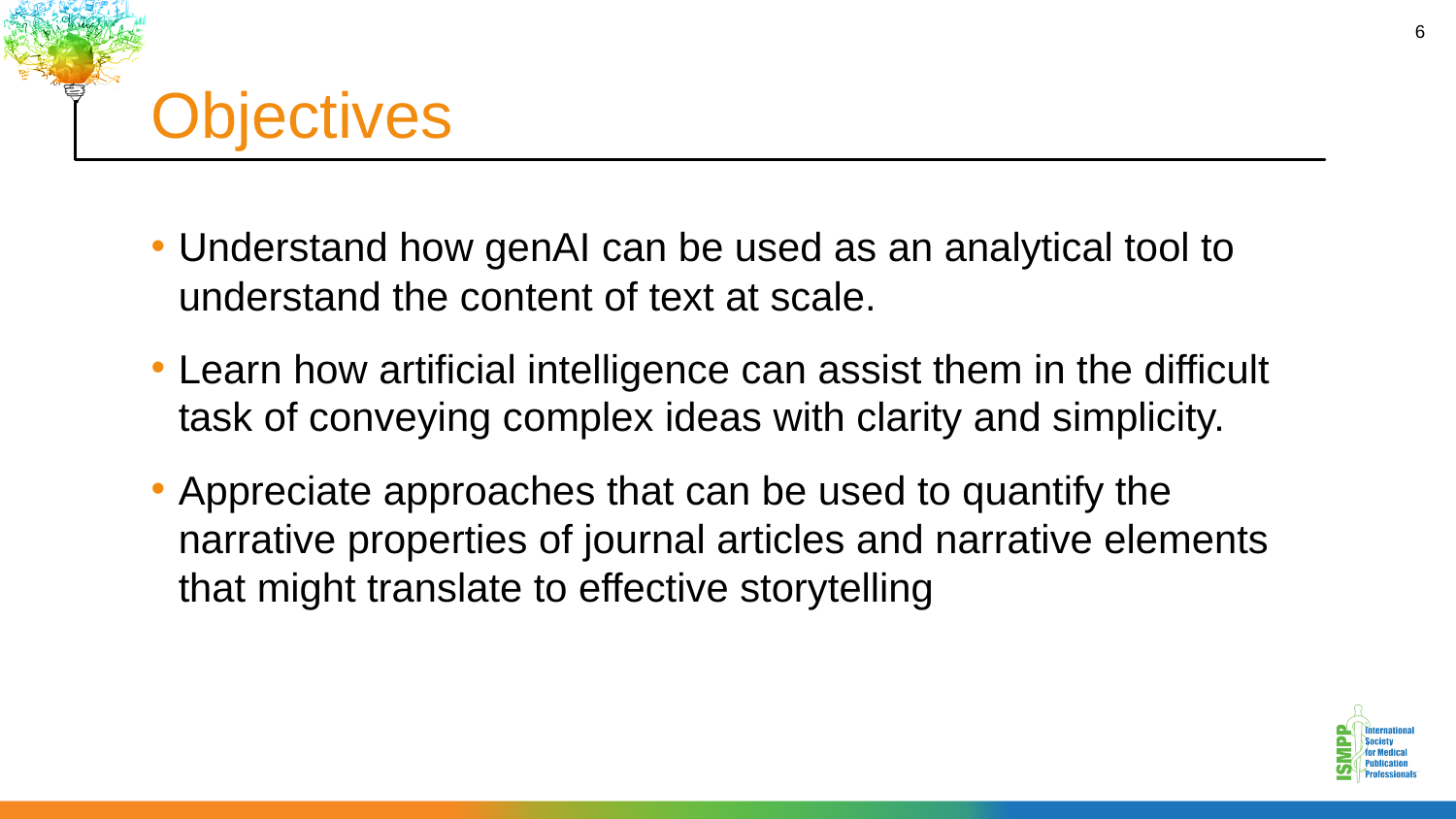

# Objectives
6
Understand how genAI can be used as an analytical tool to understand the content of text at scale.
Learn how artificial intelligence can assist them in the difficult task of conveying complex ideas with clarity and simplicity.
Appreciate approaches that can be used to quantify the narrative properties of journal articles and narrative elements that might translate to effective storytelling